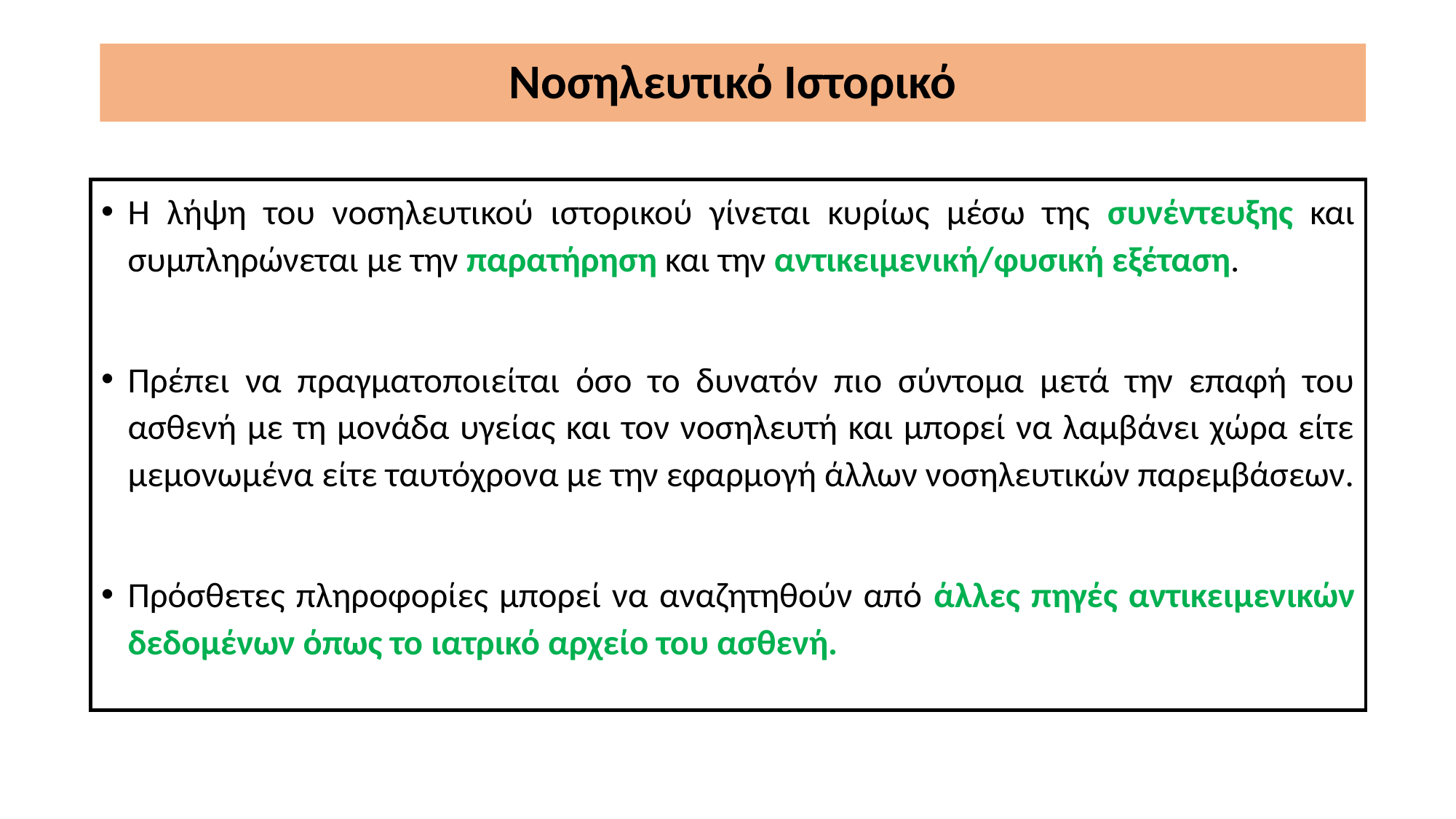

# Νοσηλευτικό Ιστορικό
Η λήψη του νοσηλευτικού ιστορικού γίνεται κυρίως μέσω της συνέντευξης και συμπληρώνεται με την παρατήρηση και την αντικειμενική/φυσική εξέταση.

Πρέπει να πραγματοποιείται όσο το δυνατόν πιο σύντομα μετά την επαφή του ασθενή με τη μονάδα υγείας και τον νοσηλευτή και μπορεί να λαμβάνει χώρα είτε μεμονωμένα είτε ταυτόχρονα με την εφαρμογή άλλων νοσηλευτικών παρεμβάσεων.

Πρόσθετες πληροφορίες μπορεί να αναζητηθούν από άλλες πηγές αντικειμενικών δεδομένων όπως το ιατρικό αρχείο του ασθενή.